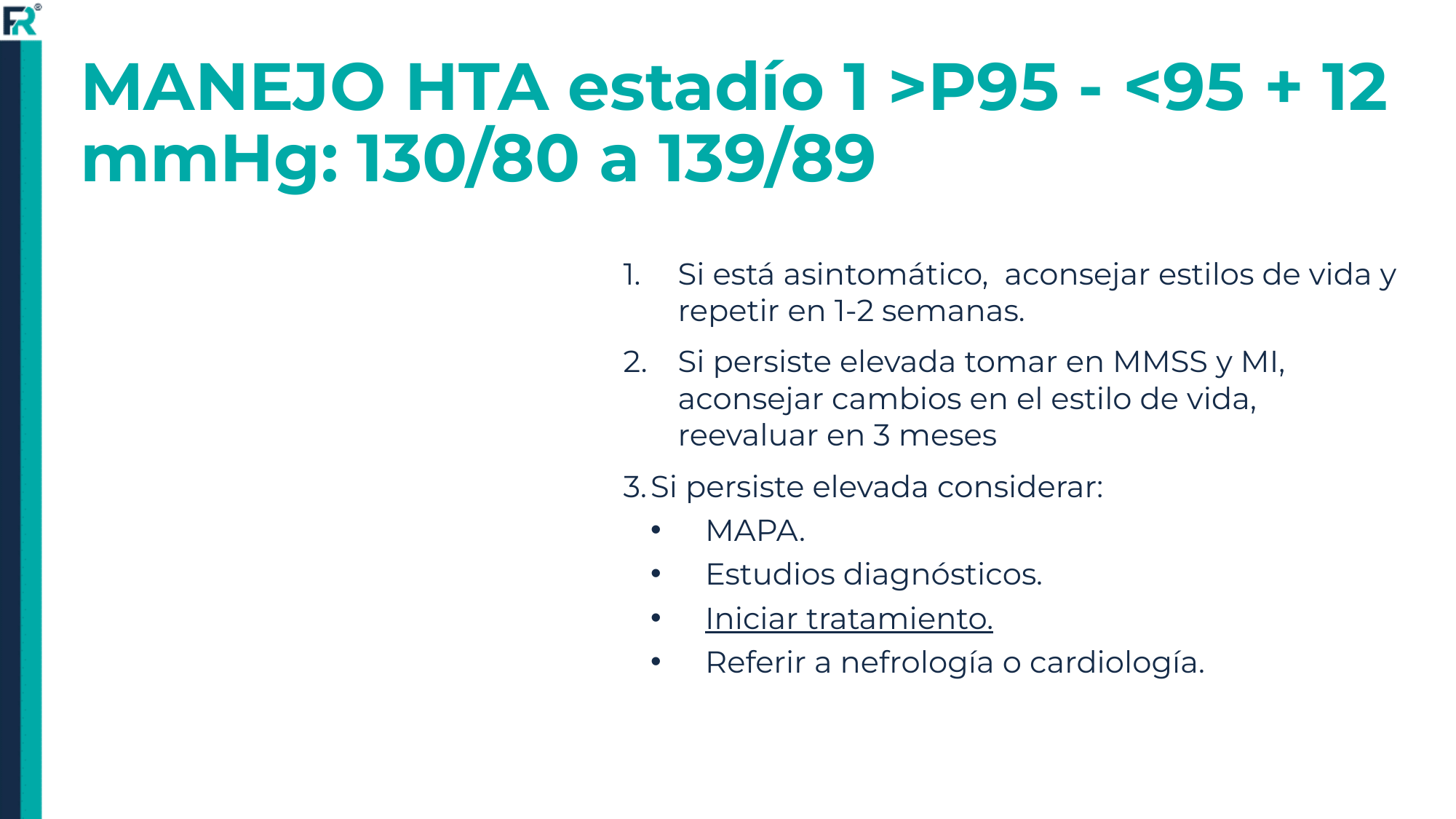

# MANEJO HTA estadío 1 >P95 - <95 + 12 mmHg: 130/80 a 139/89

Si está asintomático,  aconsejar estilos de vida y repetir en 1-2 semanas.
Si persiste elevada tomar en MMSS y MI, aconsejar cambios en el estilo de vida, reevaluar en 3 meses
Si persiste elevada considerar:
MAPA.
Estudios diagnósticos.
Iniciar tratamiento.
Referir a nefrología o cardiología.